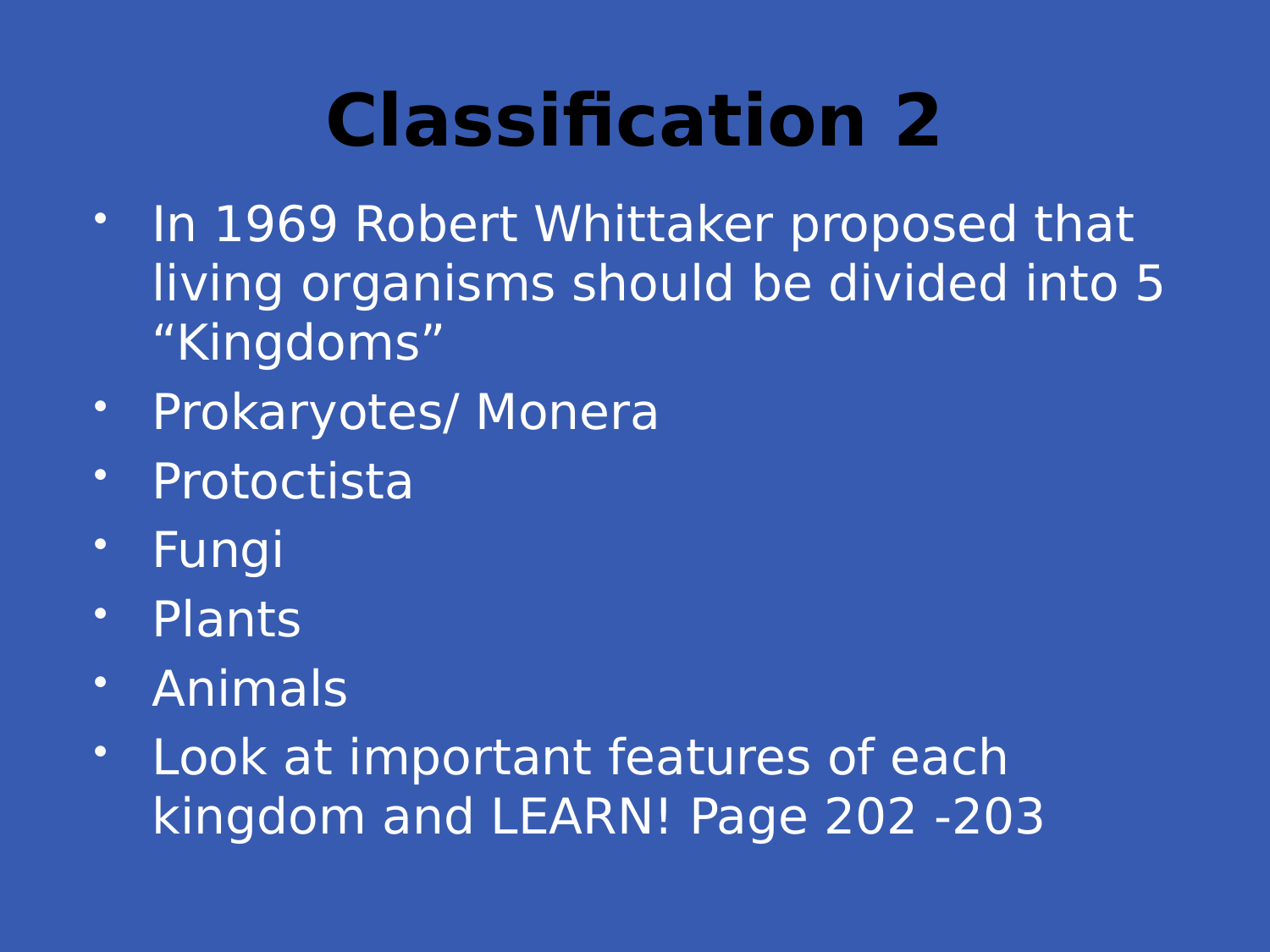

# Classification 2
In 1969 Robert Whittaker proposed that living organisms should be divided into 5 “Kingdoms”
Prokaryotes/ Monera
Protoctista
Fungi
Plants
Animals
Look at important features of each kingdom and LEARN! Page 202 -203